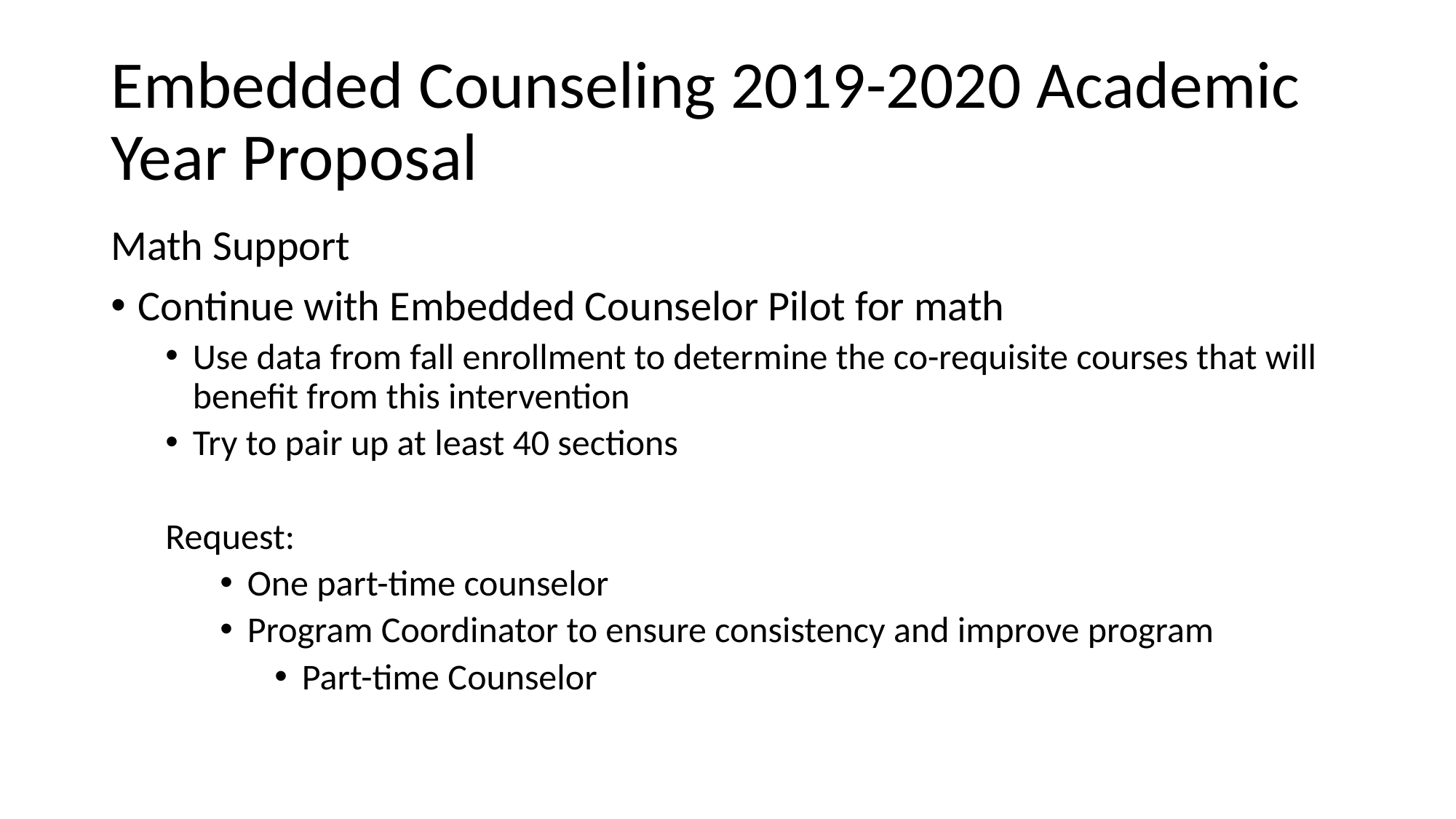

# Embedded Counseling 2019-2020 Academic Year Proposal
Math Support
Continue with Embedded Counselor Pilot for math
Use data from fall enrollment to determine the co-requisite courses that will benefit from this intervention
Try to pair up at least 40 sections

Request:
One part-time counselor
Program Coordinator to ensure consistency and improve program
Part-time Counselor